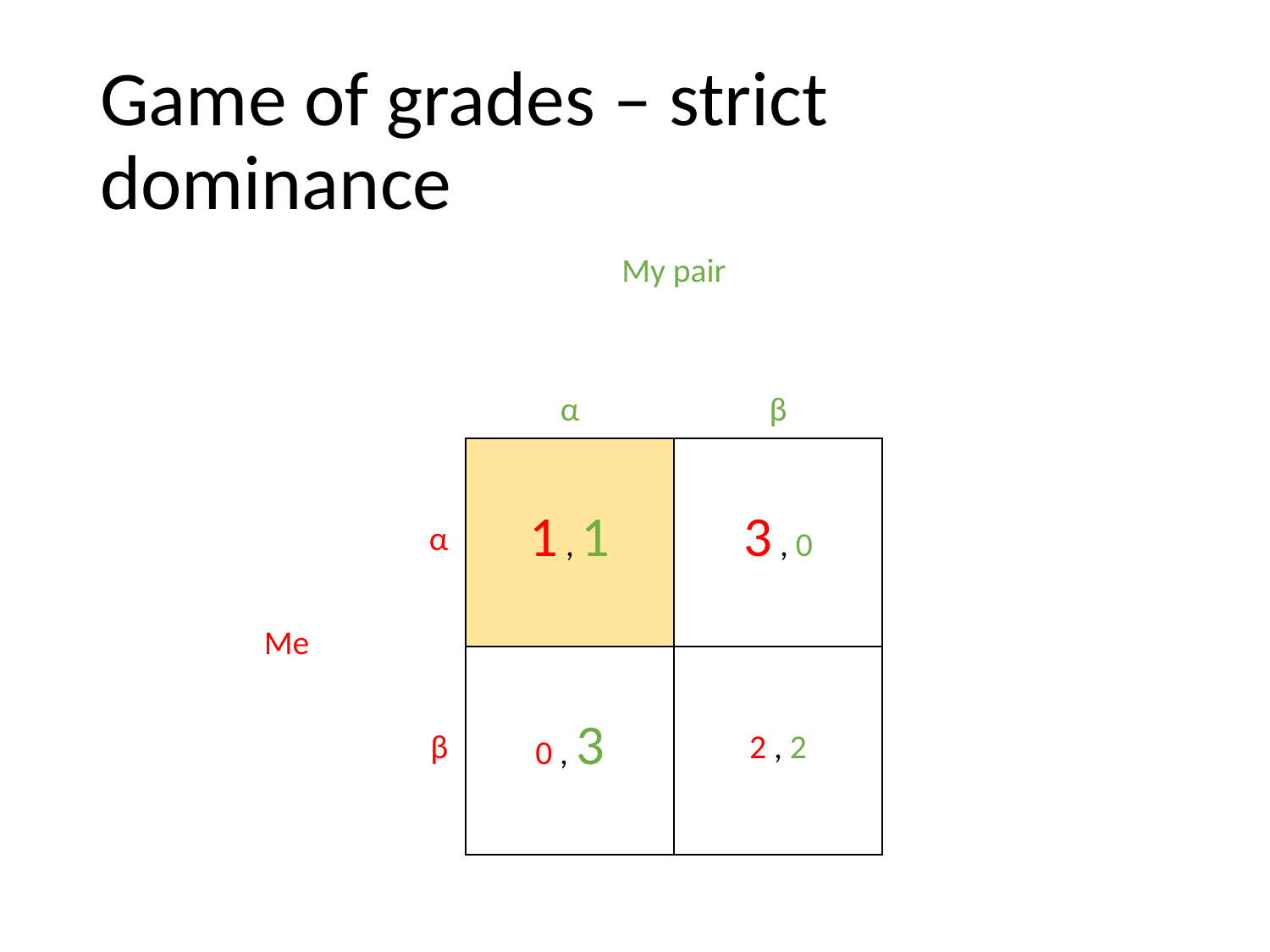

# Game of grades – strict dominance
|  |  | My pair |  |
| --- | --- | --- | --- |
|  |  | α | β |
| Me | α | 1 , 1 | 3 , 0 |
|  | β | 0 , 3 | 2 , 2 |